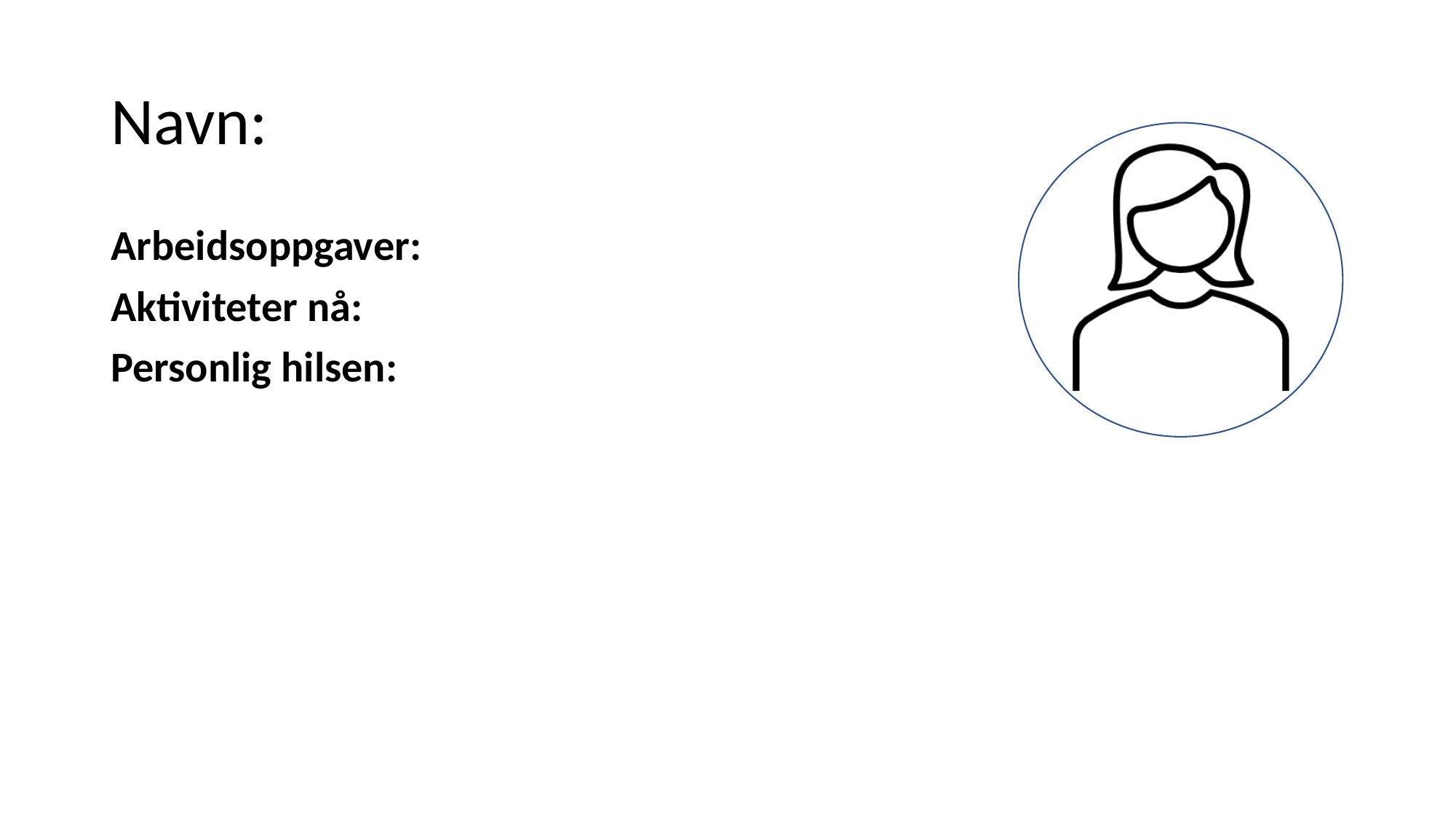

# Navn:

Arbeidsoppgaver:
Aktiviteter nå:
Personlig hilsen: